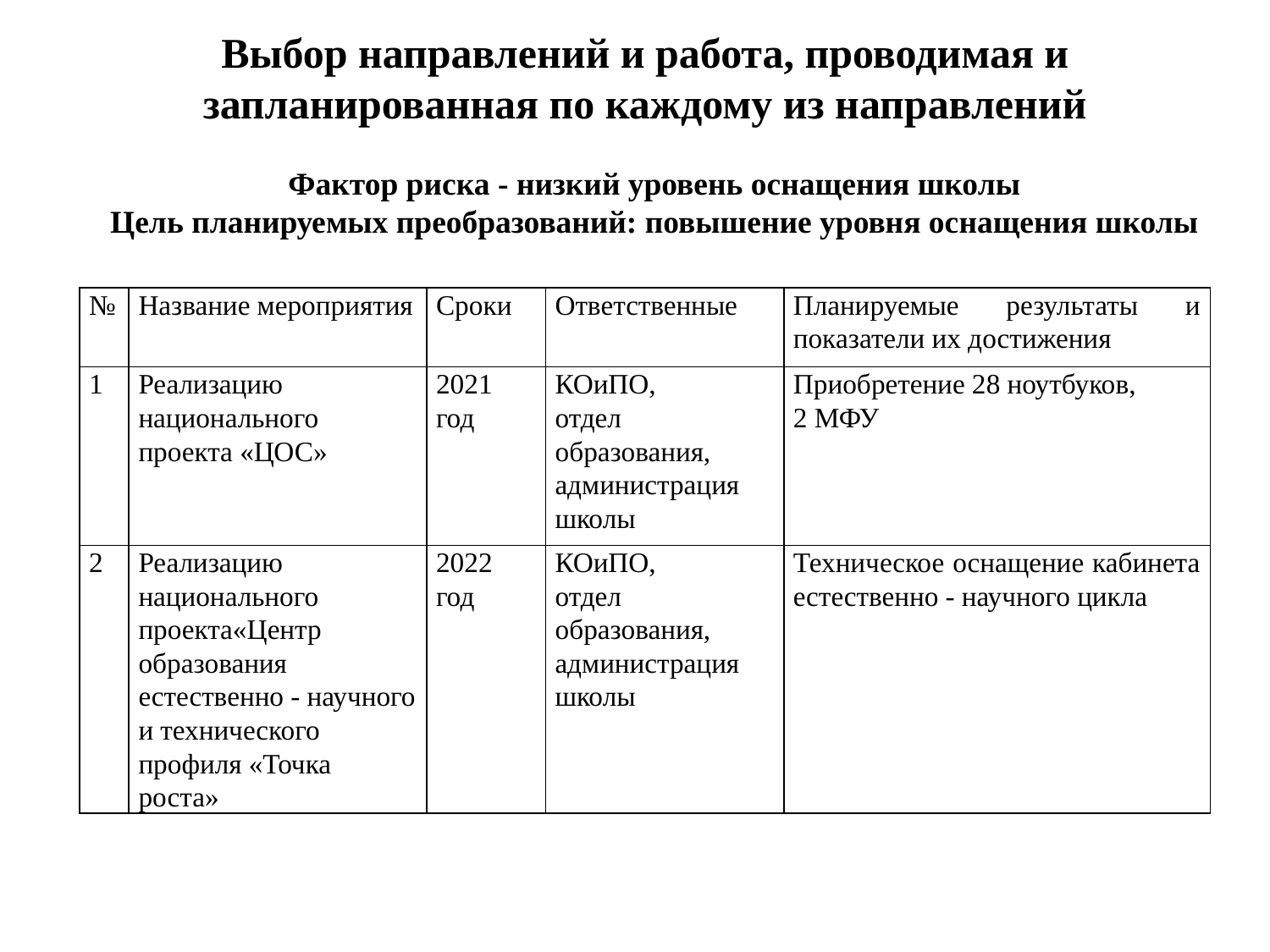

Выбор направлений и работа, проводимая и запланированная по каждому из направлений

Фактор риска - низкий уровень оснащения школы
Цель планируемых преобразований: повышение уровня оснащения школы
| № | Название мероприятия | Сроки | Ответственные | Планируемые результаты и показатели их достижения |
| --- | --- | --- | --- | --- |
| 1 | Реализацию национального проекта «ЦОС» | 2021 год | КОиПО, отдел образования, администрация школы | Приобретение 28 ноутбуков, 2 МФУ |
| 2 | Реализацию национального проекта«Центр образования естественно - научного и технического профиля «Точка роста» | 2022 год | КОиПО, отдел образования, администрация школы | Техническое оснащение кабинета естественно - научного цикла |